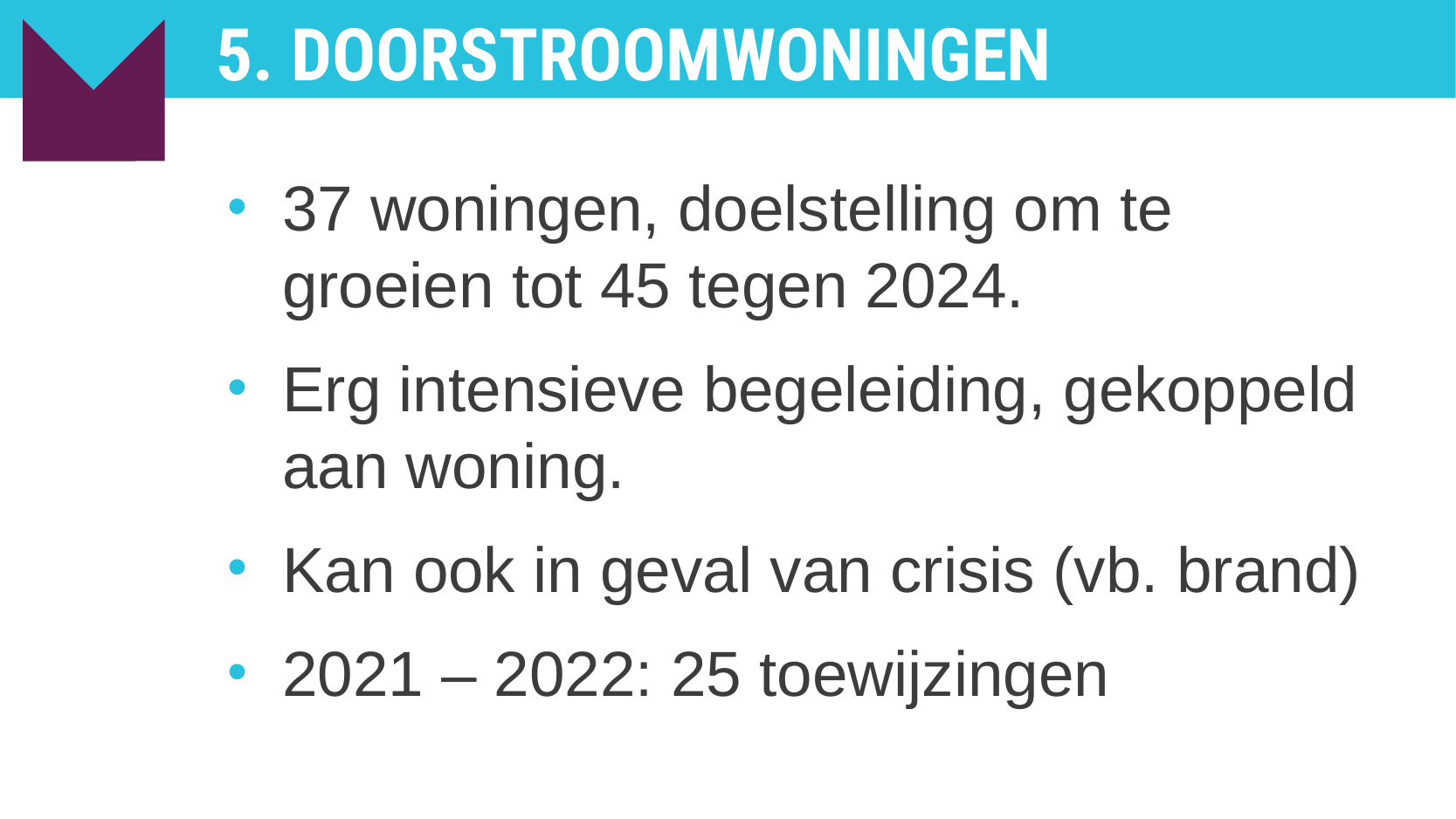

# 5. Doorstroomwoningen
37 woningen, doelstelling om te groeien tot 45 tegen 2024.
Erg intensieve begeleiding, gekoppeld aan woning.
Kan ook in geval van crisis (vb. brand)
2021 – 2022: 25 toewijzingen